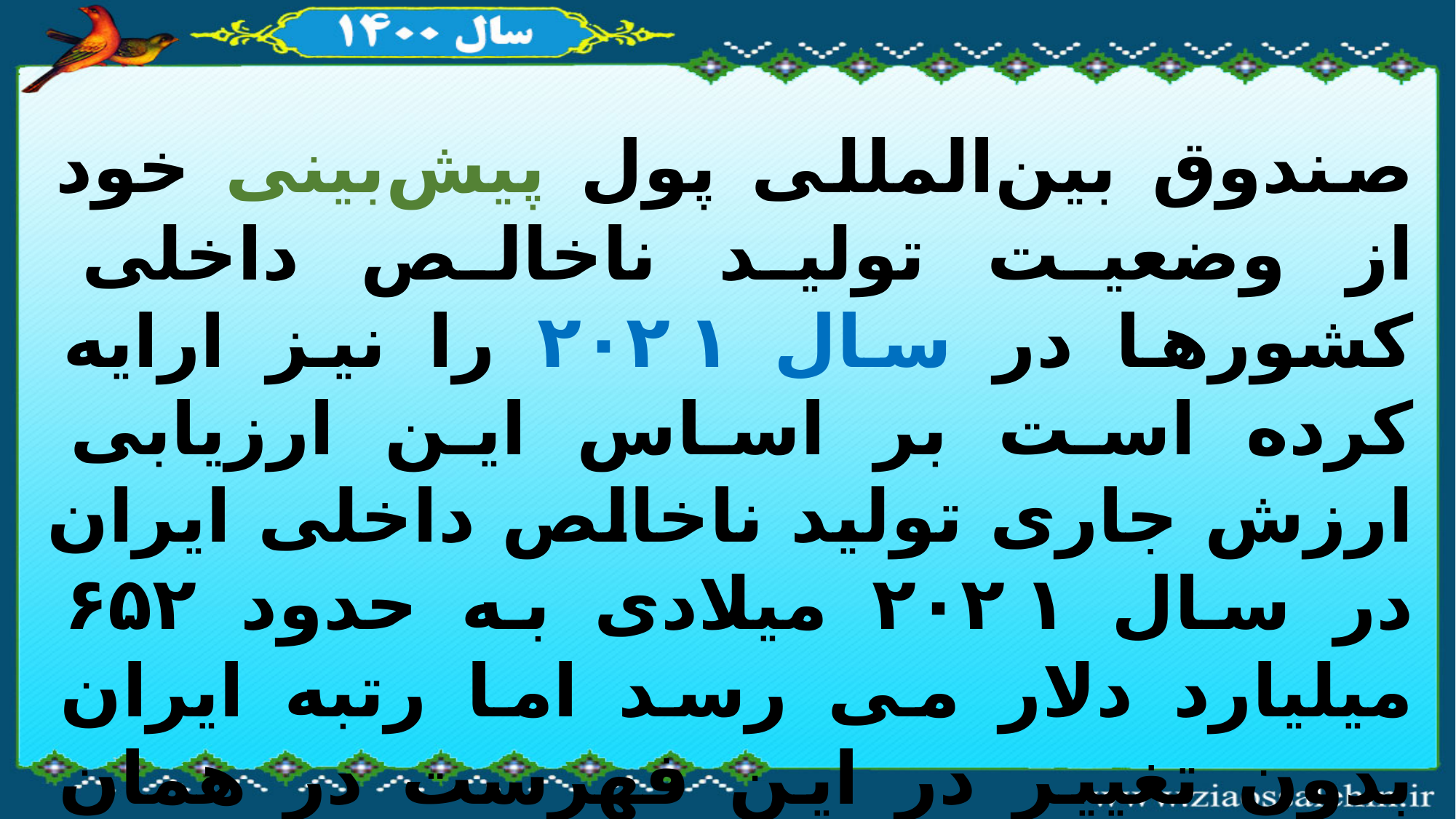

صندوق بین‌المللی پول پیش‌بینی خود از وضعیت تولید ناخالص داخلی کشورها در سال ۲۰۲۱ را نیز ارایه کرده است بر اساس این ارزیابی ارزش جاری تولید ناخالص داخلی ایران در سال ۲۰۲۱ میلادی به حدود ۶۵۲ میلیارد دلار می رسد اما رتبه ایران بدون تغییر در این فهرست در همان جایگاه ۲۲‌ام ثابت می‌ماند که جایی پس از کشور ترکیه و پیش از لهستان است.